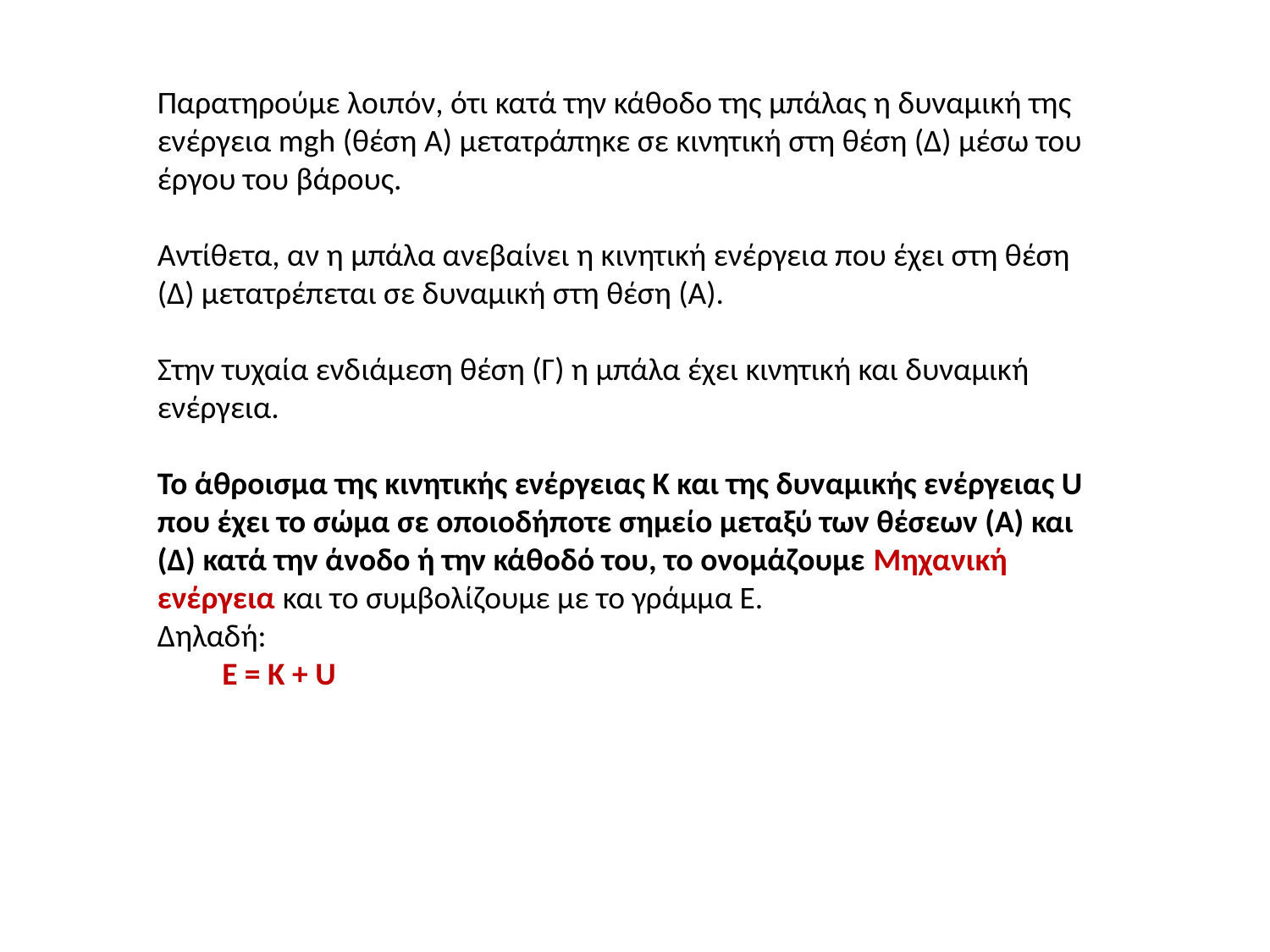

Παρατηρούμε λοιπόν, ότι κατά την κάθοδο της μπάλας η δυναμική της ενέργεια mgh (θέση Α) μετατράπηκε σε κινητική στη θέση (Δ) μέσω του έργου του βάρους.
Αντίθετα, αν η μπάλα ανεβαίνει η κινητική ενέργεια που έχει στη θέση (Δ) μετατρέπεται σε δυναμική στη θέση (Α).
Στην τυχαία ενδιάμεση θέση (Γ) η μπάλα έχει κινητική και δυναμική ενέργεια.
Το άθροισμα της κινητικής ενέργειας Κ και της δυναμικής ενέργειας U που έχει το σώμα σε οποιοδήποτε σημείο μεταξύ των θέσεων (Α) και (Δ) κατά την άνοδο ή την κάθοδό του, το ονομάζουμε Μηχανική ενέργεια και το συμβολίζουμε με το γράμμα Ε.
Δηλαδή:
         Ε = Κ + U